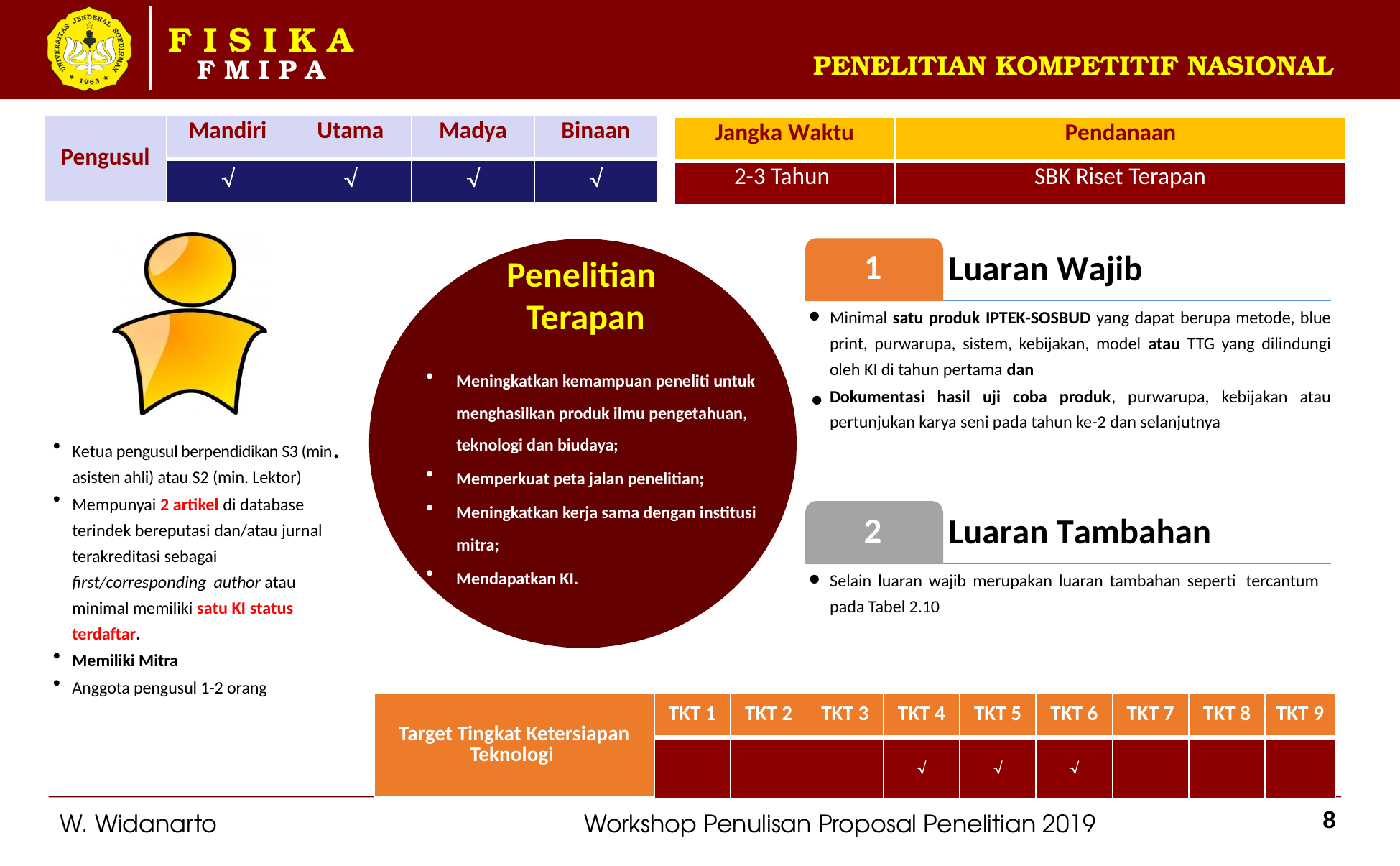

# PENELITIAN KOMPETITIF NASIONAL
| Pengusul | Mandiri | Utama | Madya | Binaan |
| --- | --- | --- | --- | --- |
|  | √ | √ | √ | √ |
| Jangka Waktu | Pendanaan |
| --- | --- |
| 2-3 Tahun | SBK Riset Terapan |
2 Tahun

1
Luaran Wajib
Penelitian
Terapan

•
Minimal satu produk IPTEK-SOSBUD yang dapat berupa metode, blue print, purwarupa, sistem, kebijakan, model atau TTG yang dilindungi oleh KI di tahun pertama dan
Dokumentasi hasil uji coba produk, purwarupa, kebijakan atau pertunjukan karya seni pada tahun ke-2 dan selanjutnya
Meningkatkan kemampuan peneliti untuk menghasilkan produk ilmu pengetahuan, teknologi dan biudaya;
Memperkuat peta jalan penelitian;
Meningkatkan kerja sama dengan institusi mitra;
Mendapatkan KI.
•
Ketua pengusul berpendidikan S3 (min. asisten ahli) atau S2 (min. Lektor)
Mempunyai 2 artikel di database terindek bereputasi dan/atau jurnal terakreditasi sebagai first/corresponding author atau minimal memiliki satu KI status terdaftar.
Memiliki Mitra
Anggota pengusul 1-2 orang

2
Luaran Tambahan

•
Selain luaran wajib merupakan luaran tambahan seperti tercantum pada Tabel 2.10

| Target Tingkat Ketersiapan Teknologi | TKT 1 | TKT 2 | TKT 3 | TKT 4 | TKT 5 | TKT 6 | TKT 7 | TKT 8 | TKT 9 |
| --- | --- | --- | --- | --- | --- | --- | --- | --- | --- |
|  |  |  |  | √ | √ | √ |  |  |  |

8